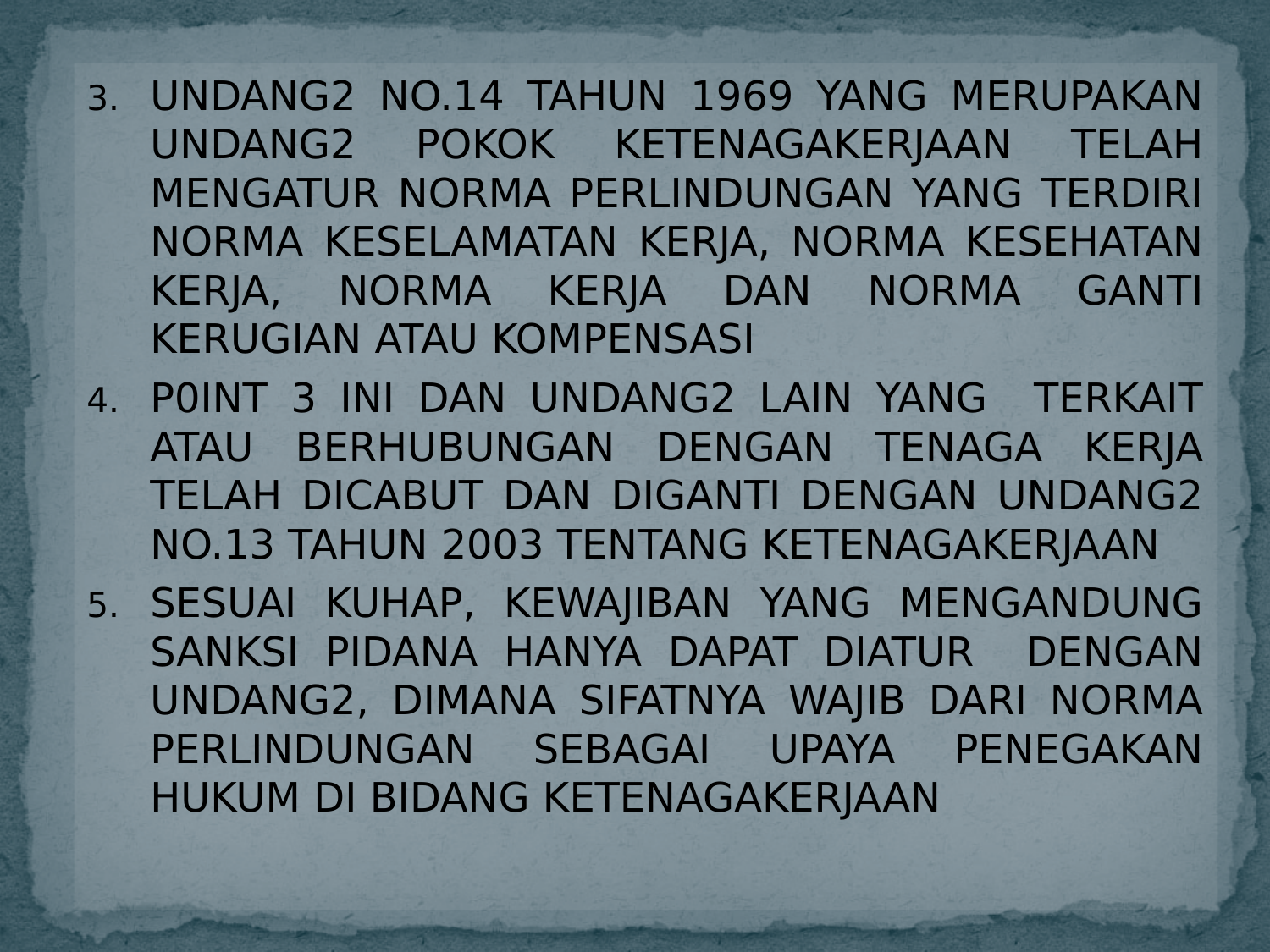

UNDANG2 NO.14 TAHUN 1969 YANG MERUPAKAN UNDANG2 POKOK KETENAGAKERJAAN TELAH MENGATUR NORMA PERLINDUNGAN YANG TERDIRI NORMA KESELAMATAN KERJA, NORMA KESEHATAN KERJA, NORMA KERJA DAN NORMA GANTI KERUGIAN ATAU KOMPENSASI
P0INT 3 INI DAN UNDANG2 LAIN YANG  TERKAIT ATAU BERHUBUNGAN DENGAN TENAGA KERJA TELAH DICABUT DAN DIGANTI DENGAN UNDANG2 NO.13 TAHUN 2003 TENTANG KETENAGAKERJAAN
SESUAI KUHAP, KEWAJIBAN YANG MENGANDUNG SANKSI PIDANA HANYA DAPAT DIATUR  DENGAN UNDANG2, DIMANA SIFATNYA WAJIB DARI NORMA PERLINDUNGAN SEBAGAI UPAYA PENEGAKAN HUKUM DI BIDANG KETENAGAKERJAAN